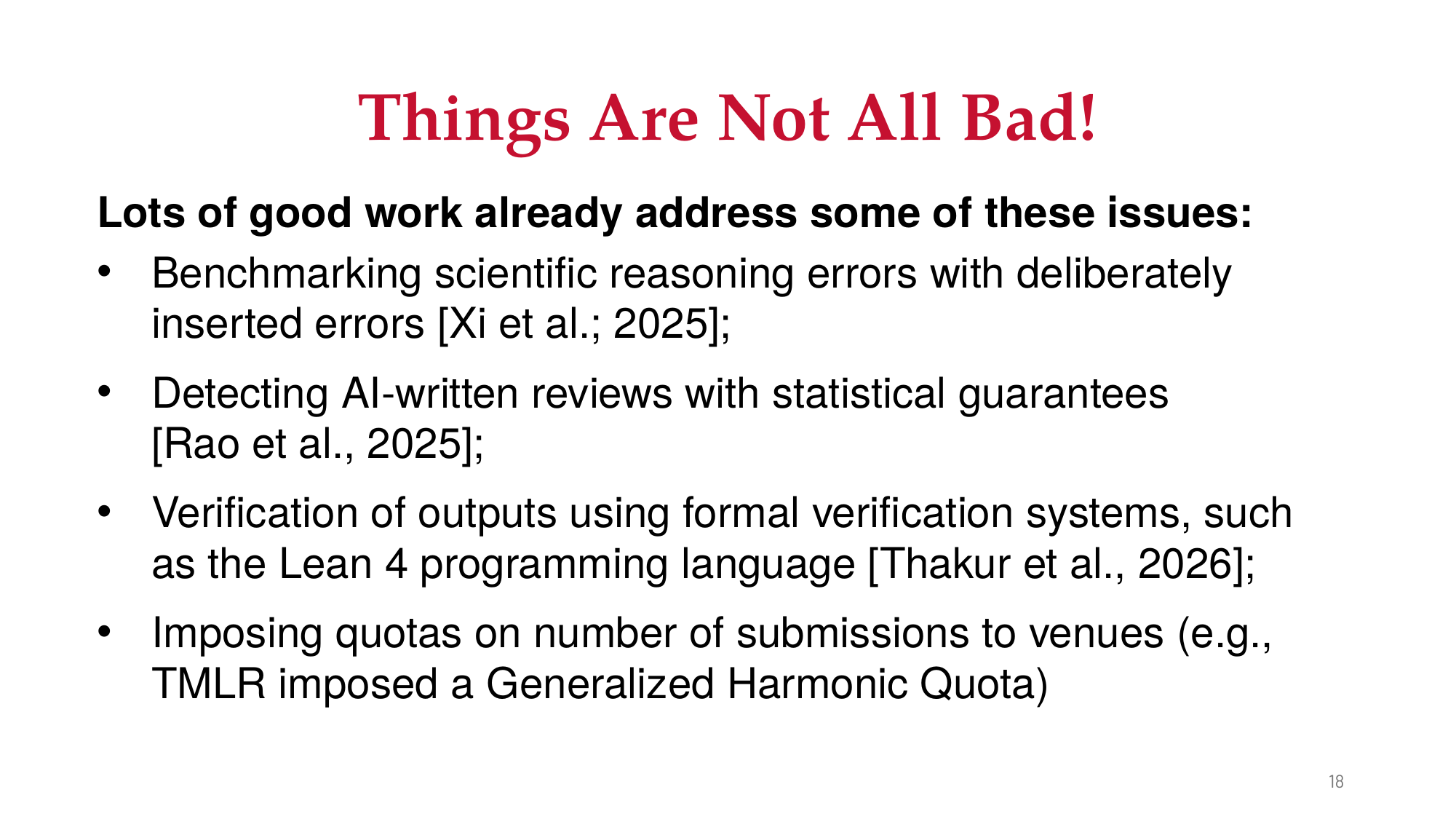

Things Are Not All Bad!
Lots of good work already address some of these issues:
Benchmarking scientific reasoning errors with deliberately inserted errors [Xi et al.; 2025];
Detecting AI-written reviews with statistical guarantees
[Rao et al., 2025];
Verification of outputs using formal verification systems, such as the Lean 4 programming language [Thakur et al., 2026];
Imposing quotas on number of submissions to venues (e.g., TMLR imposed a Generalized Harmonic Quota)

18